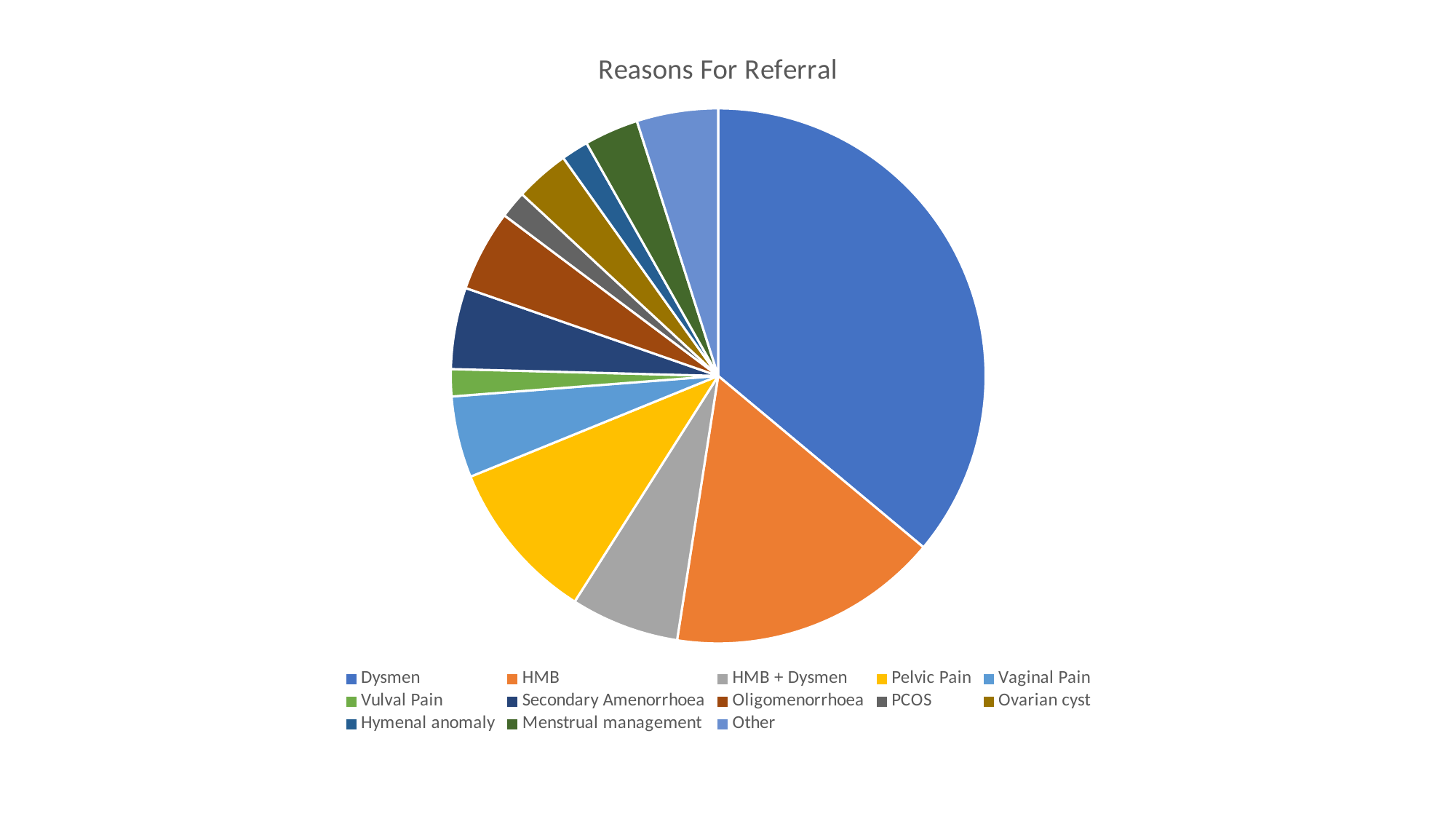

### Chart: Reasons For Referral

| Category | Column1 |
|---|---|
| Dysmen | 22.0 |
| HMB | 10.0 |
| HMB + Dysmen | 4.0 |
| Pelvic Pain | 6.0 |
| Vaginal Pain | 3.0 |
| Vulval Pain | 1.0 |
| Secondary Amenorrhoea | 3.0 |
| Oligomenorrhoea | 3.0 |
| PCOS | 1.0 |
| Ovarian cyst | 2.0 |
| Hymenal anomaly | 1.0 |
| Menstrual management | 2.0 |
| Other | 3.0 |
#